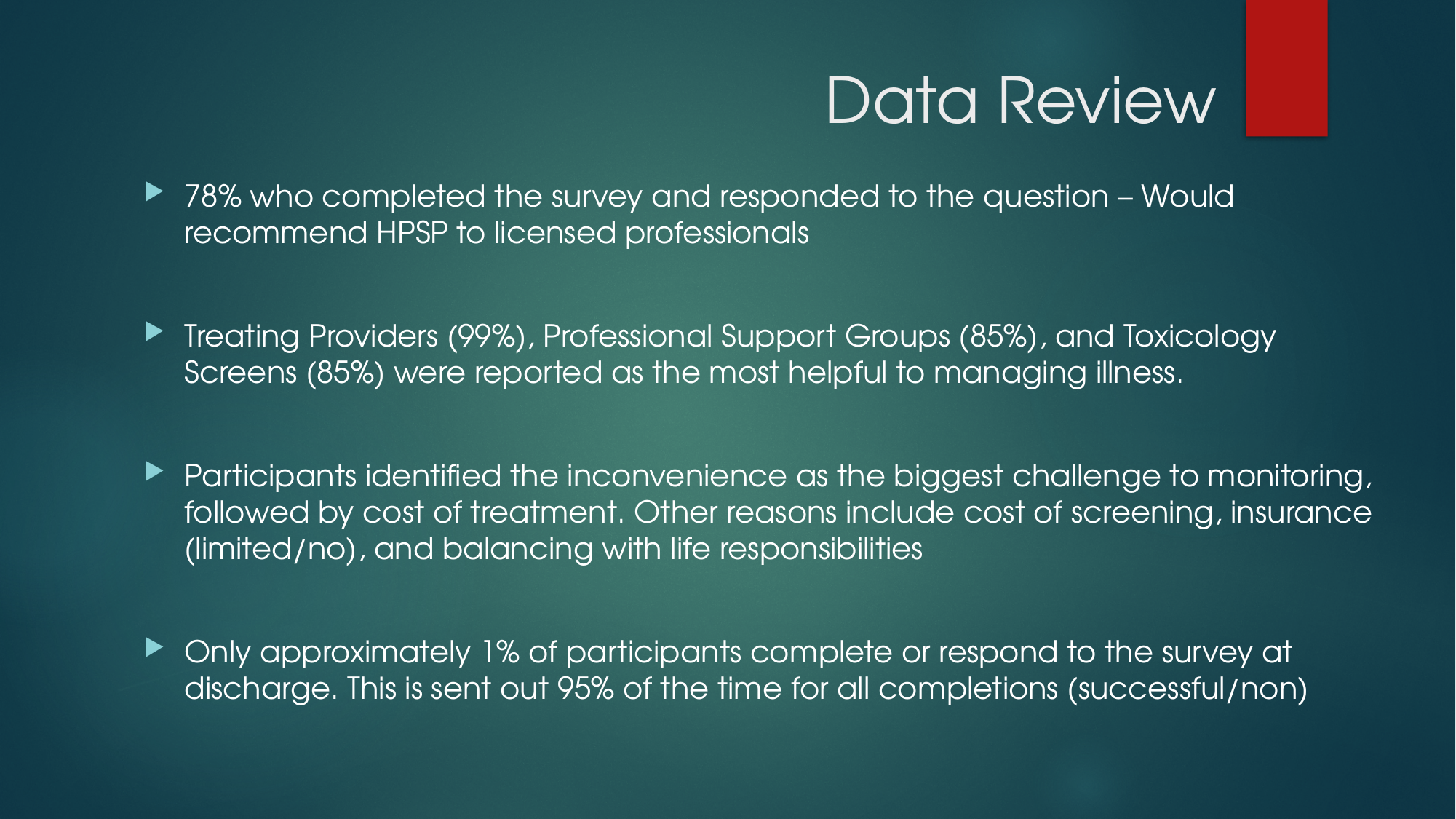

# Data Review

78% who completed the survey and responded to the question – Would recommend HPSP to licensed professionals

Treating Providers (99%), Professional Support Groups (85%), and Toxicology Screens (85%) were reported as the most helpful to managing illness.

Participants identified the inconvenience as the biggest challenge to monitoring, followed by cost of treatment. Other reasons include cost of screening, insurance (limited/no), and balancing with life responsibilities

Only approximately 1% of participants complete or respond to the survey at discharge. This is sent out 95% of the time for all completions (successful/non)